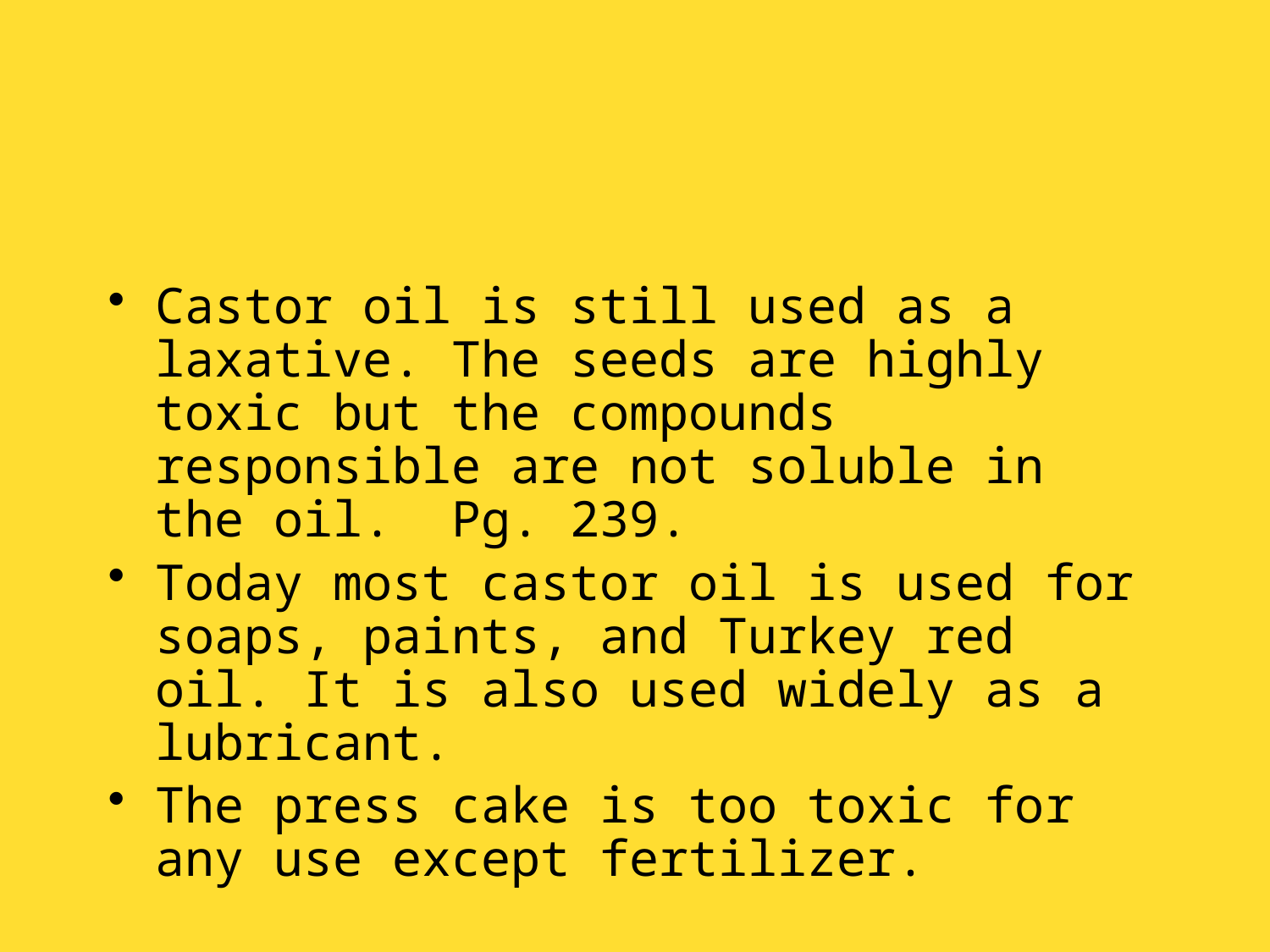

Castor oil is still used as a laxative. The seeds are highly toxic but the compounds responsible are not soluble in the oil.  Pg. 239.
Today most castor oil is used for soaps, paints, and Turkey red oil. It is also used widely as a lubricant.
The press cake is too toxic for any use except fertilizer.